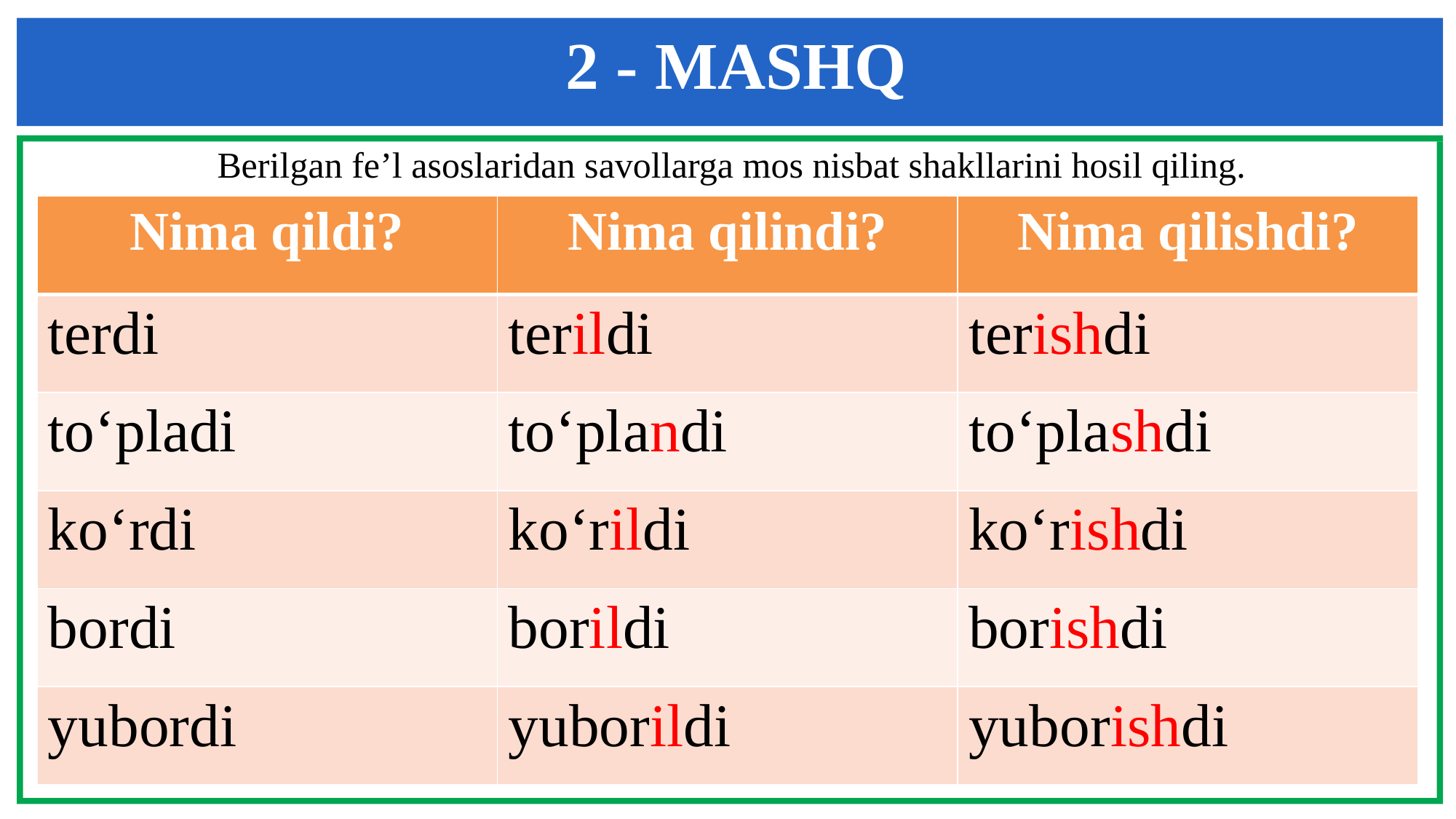

2 - MASHQ
Berilgan fe’l asoslaridan savollarga mos nisbat shakllarini hosil qiling.
| Nima qildi? | Nima qilindi? | Nima qilishdi? |
| --- | --- | --- |
| terdi | terildi | terishdi |
| to‘pladi | to‘plandi | to‘plashdi |
| ko‘rdi | ko‘rildi | ko‘rishdi |
| bordi | borildi | borishdi |
| yubordi | yuborildi | yuborishdi |